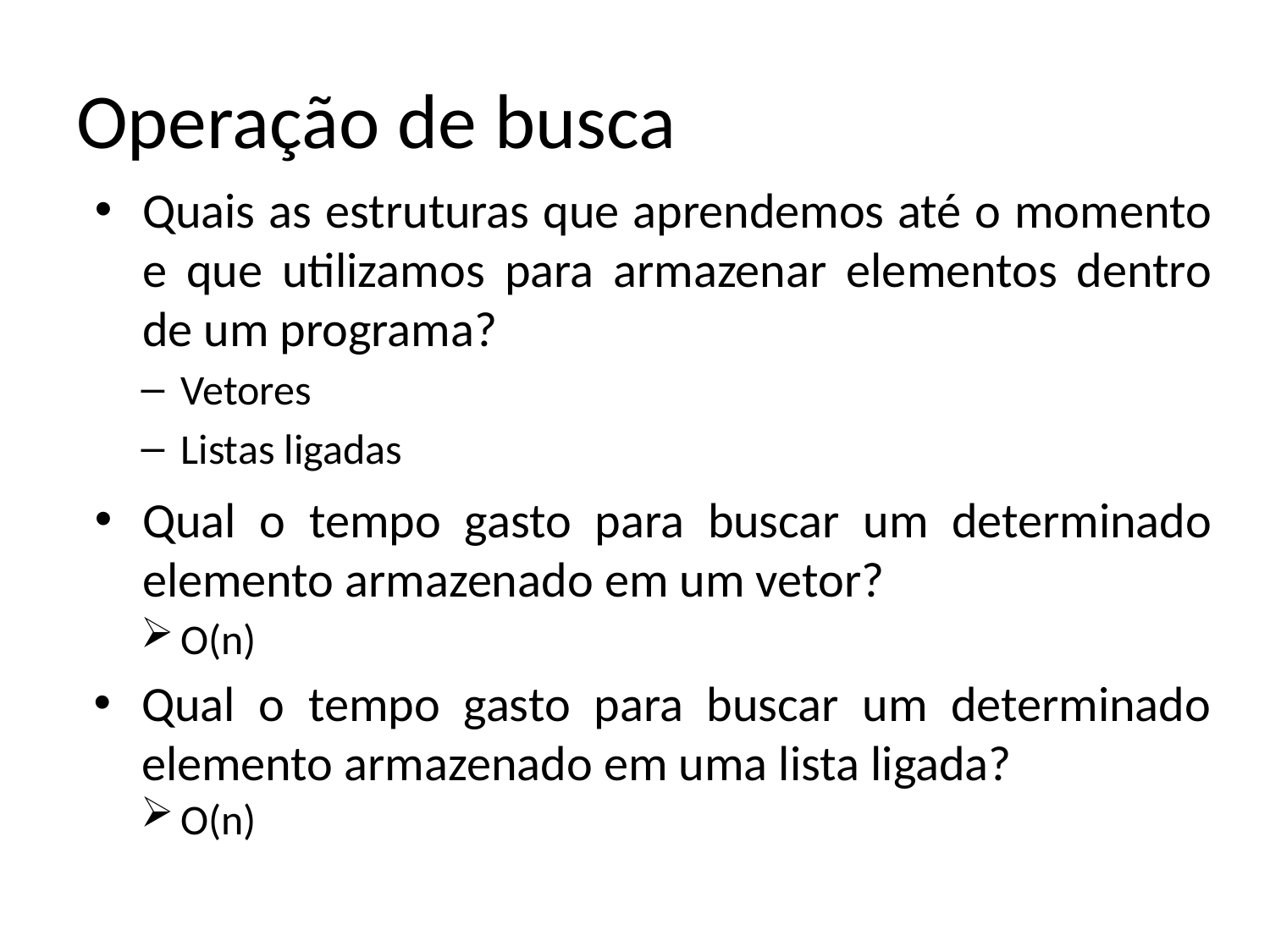

# Operação de busca
Quais as estruturas que aprendemos até o momento e que utilizamos para armazenar elementos dentro de um programa?

Vetores
Listas ligadas

Qual o tempo gasto para buscar um determinado elemento armazenado em um vetor?

O(n)
Qual o tempo gasto para buscar um determinado elemento armazenado em uma lista ligada?

O(n)